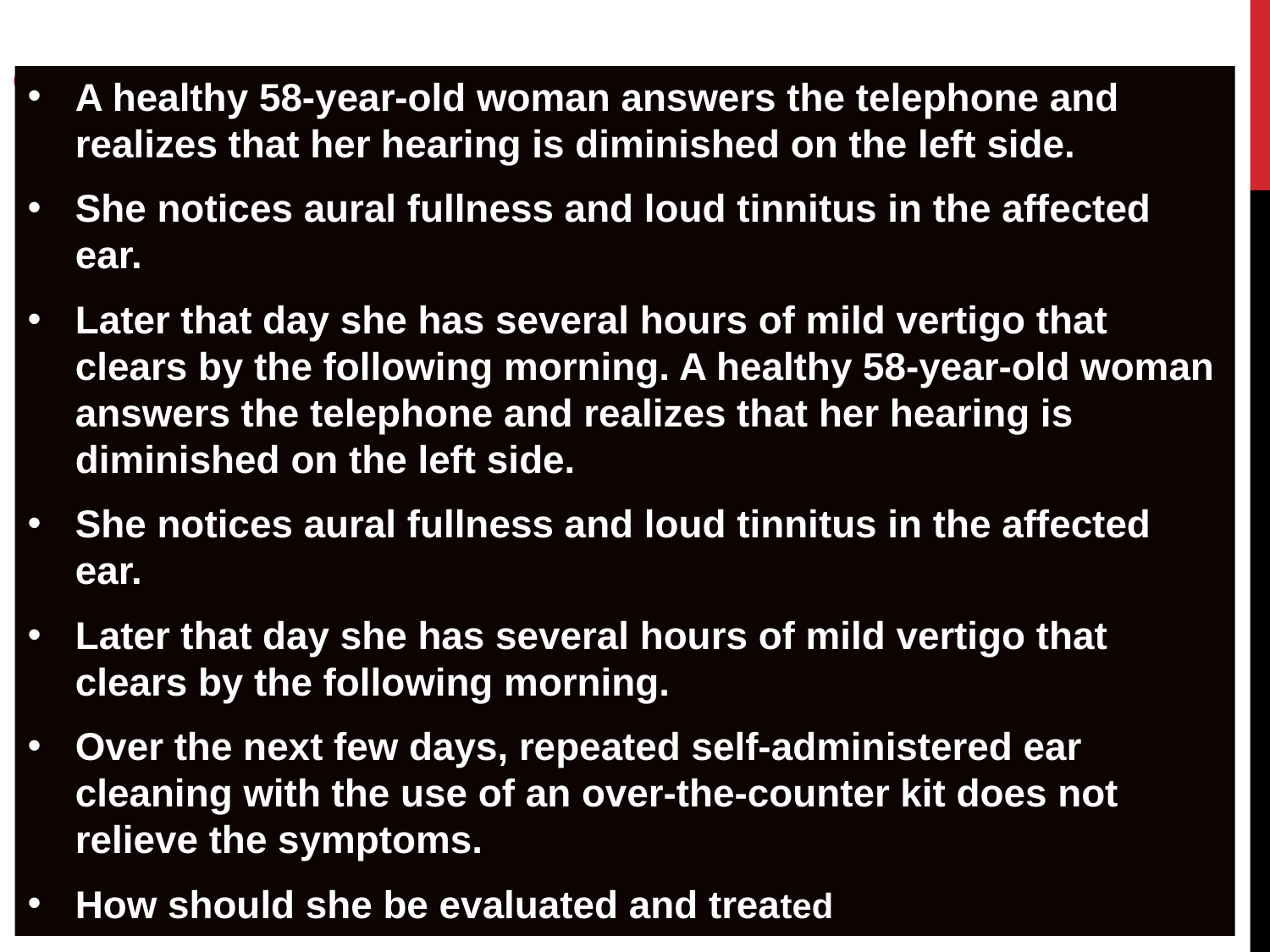

# Case Vignette
A healthy 58-year-old woman answers the telephone and realizes that her hearing is diminished on the left side.
She notices aural fullness and loud tinnitus in the affected ear.
Later that day she has several hours of mild vertigo that clears by the following morning. A healthy 58-year-old woman answers the telephone and realizes that her hearing is diminished on the left side.
She notices aural fullness and loud tinnitus in the affected ear.
Later that day she has several hours of mild vertigo that clears by the following morning.
Over the next few days, repeated self-administered ear cleaning with the use of an over-the-counter kit does not relieve the symptoms.
How should she be evaluated and treated